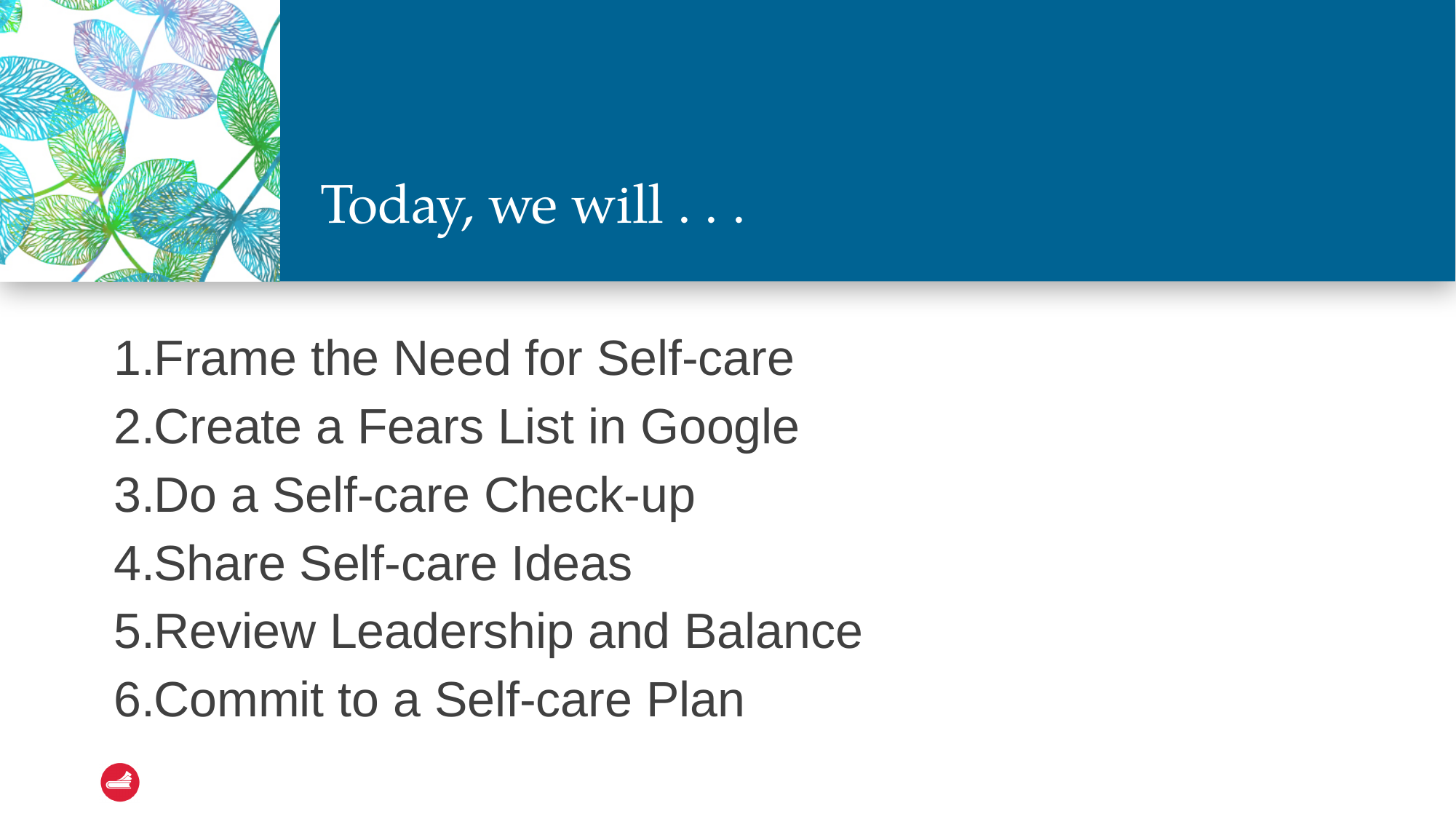

# Today, we will . . .
Frame the Need for Self-care
Create a Fears List in Google
Do a Self-care Check-up
Share Self-care Ideas
Review Leadership and Balance
Commit to a Self-care Plan